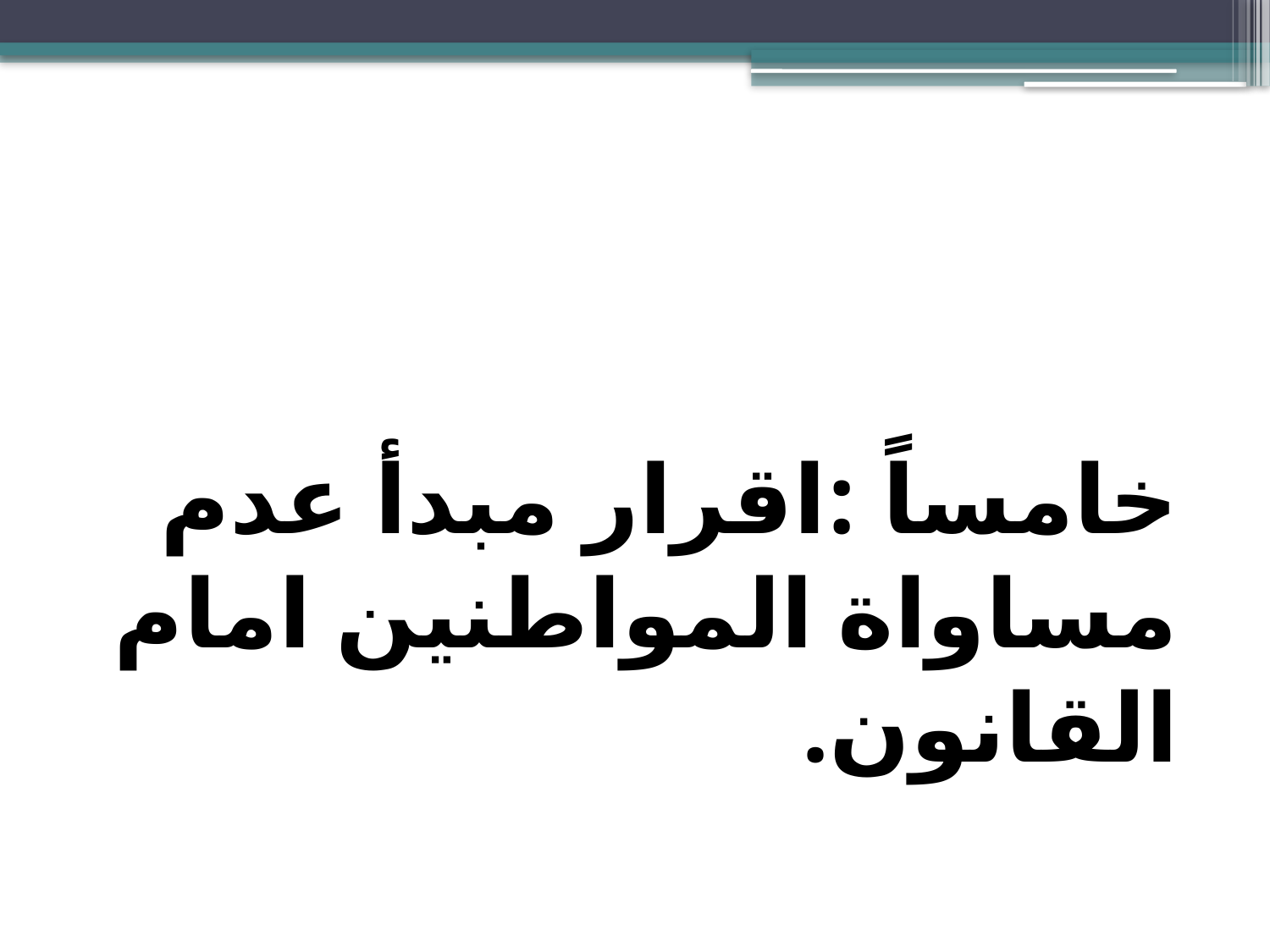

#

خامساً :اقرار مبدأ عدم مساواة المواطنين امام القانون.